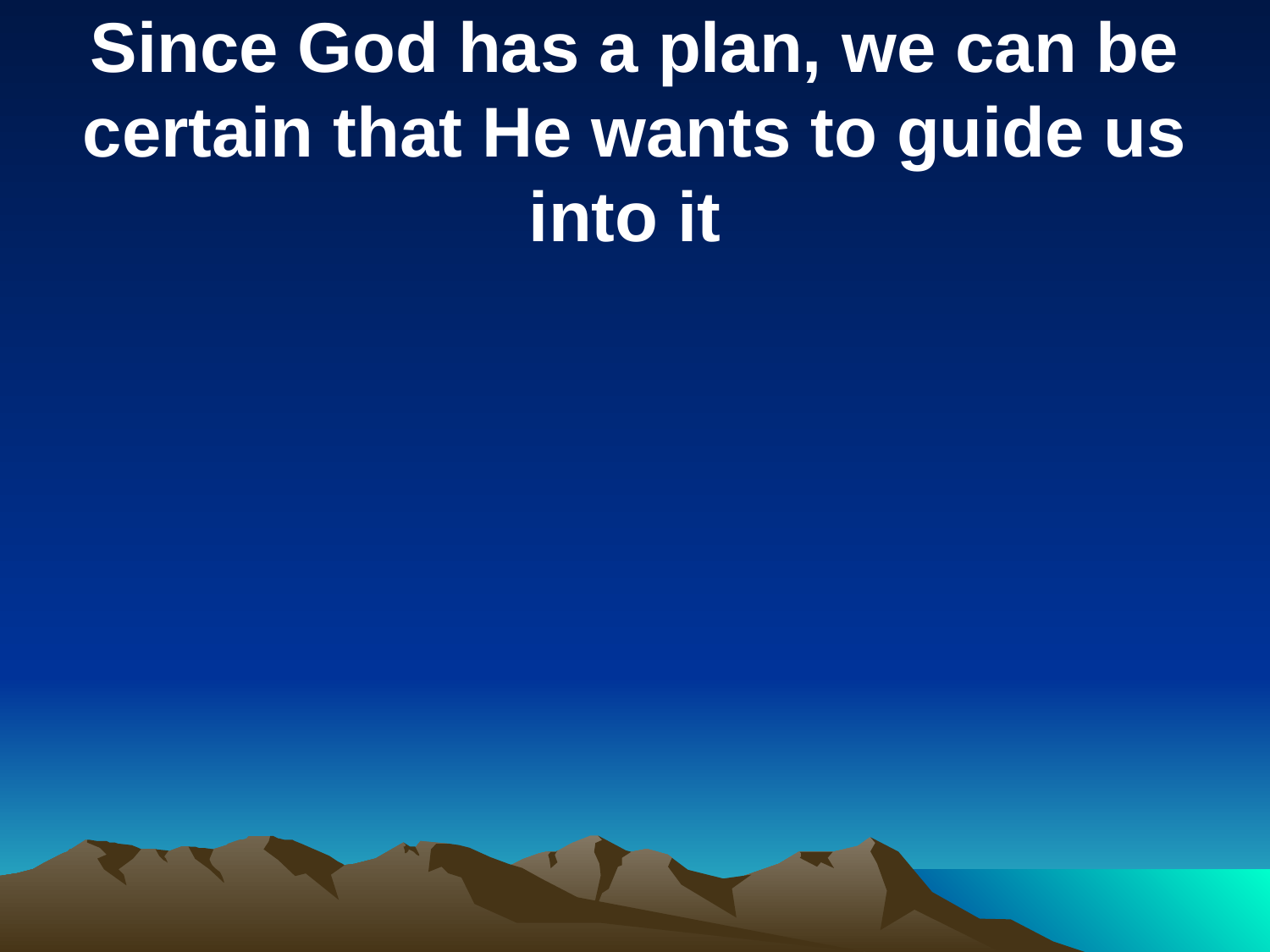

Since God has a plan, we can be certain that He wants to guide us into it